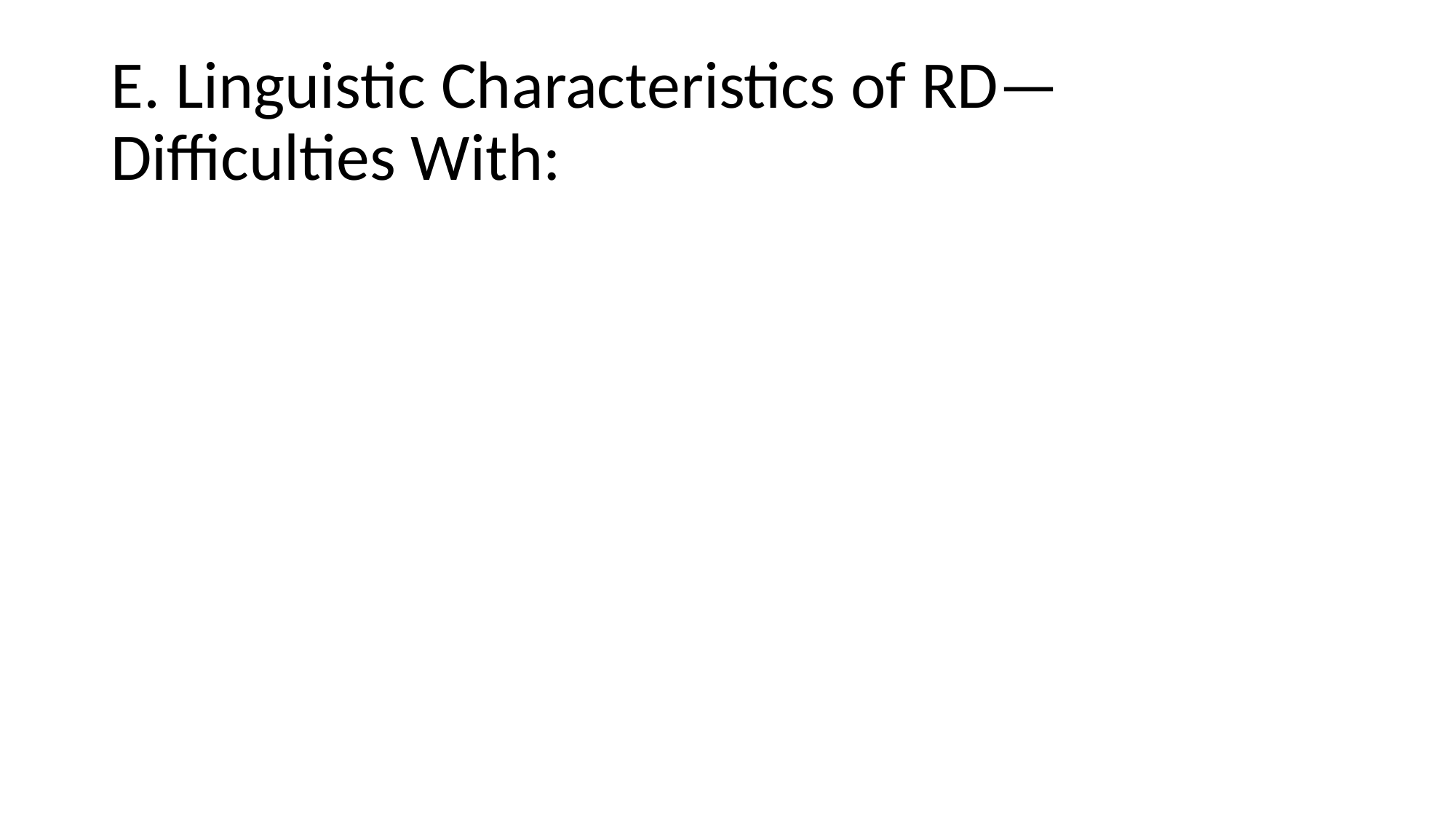

# E. Linguistic Characteristics of RD—Difficulties With: